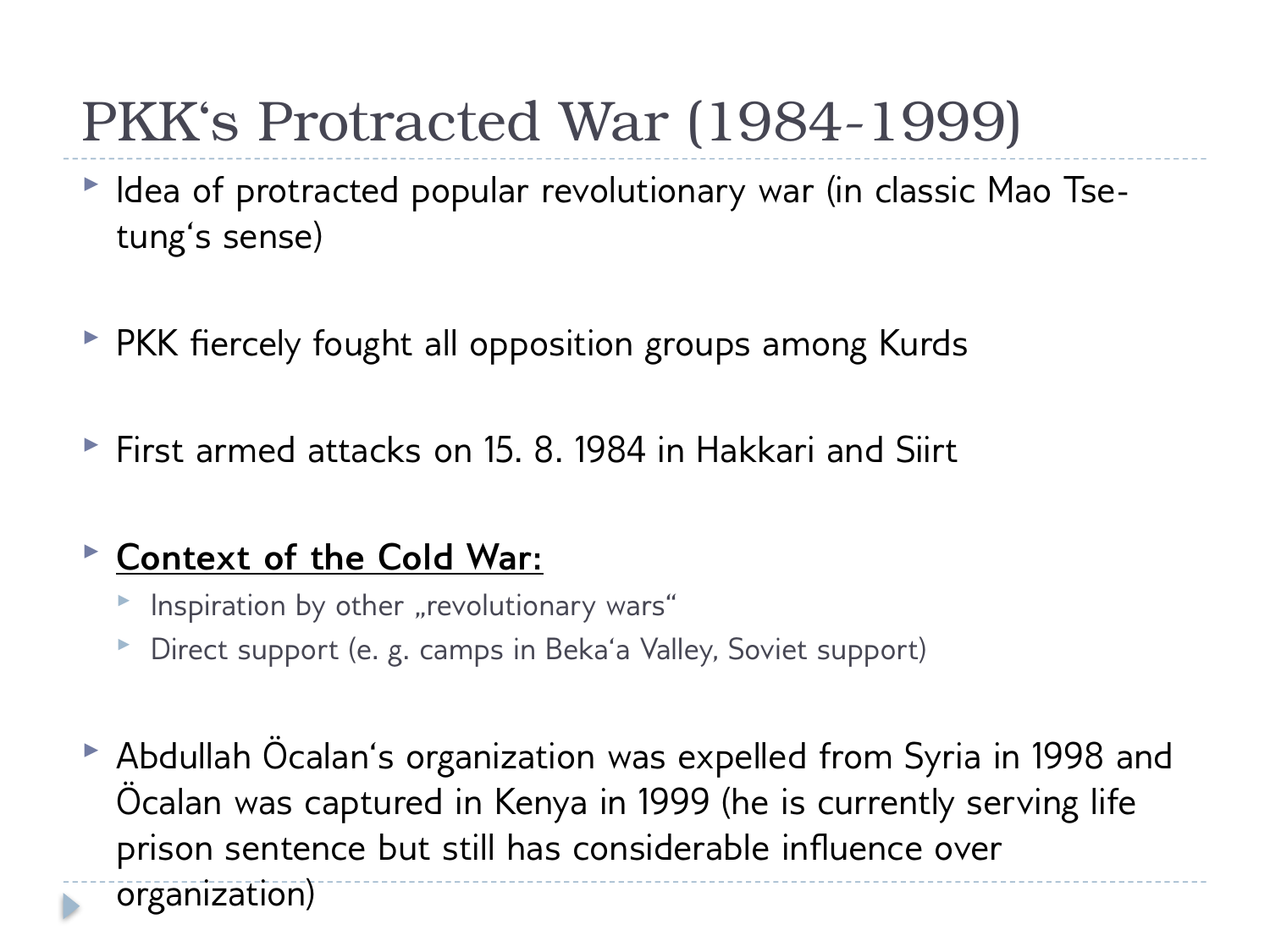

# PKK‘s Protracted War (1984-1999)
Idea of protracted popular revolutionary war (in classic Mao Tse-tung‘s sense)

PKK fiercely fought all opposition groups among Kurds

First armed attacks on 15. 8. 1984 in Hakkari and Siirt

Context of the Cold War:
Inspiration by other „revolutionary wars“
Direct support (e. g. camps in Beka‘a Valley, Soviet support)

Abdullah Öcalan‘s organization was expelled from Syria in 1998 and Öcalan was captured in Kenya in 1999 (he is currently serving life prison sentence but still has considerable influence over organization)